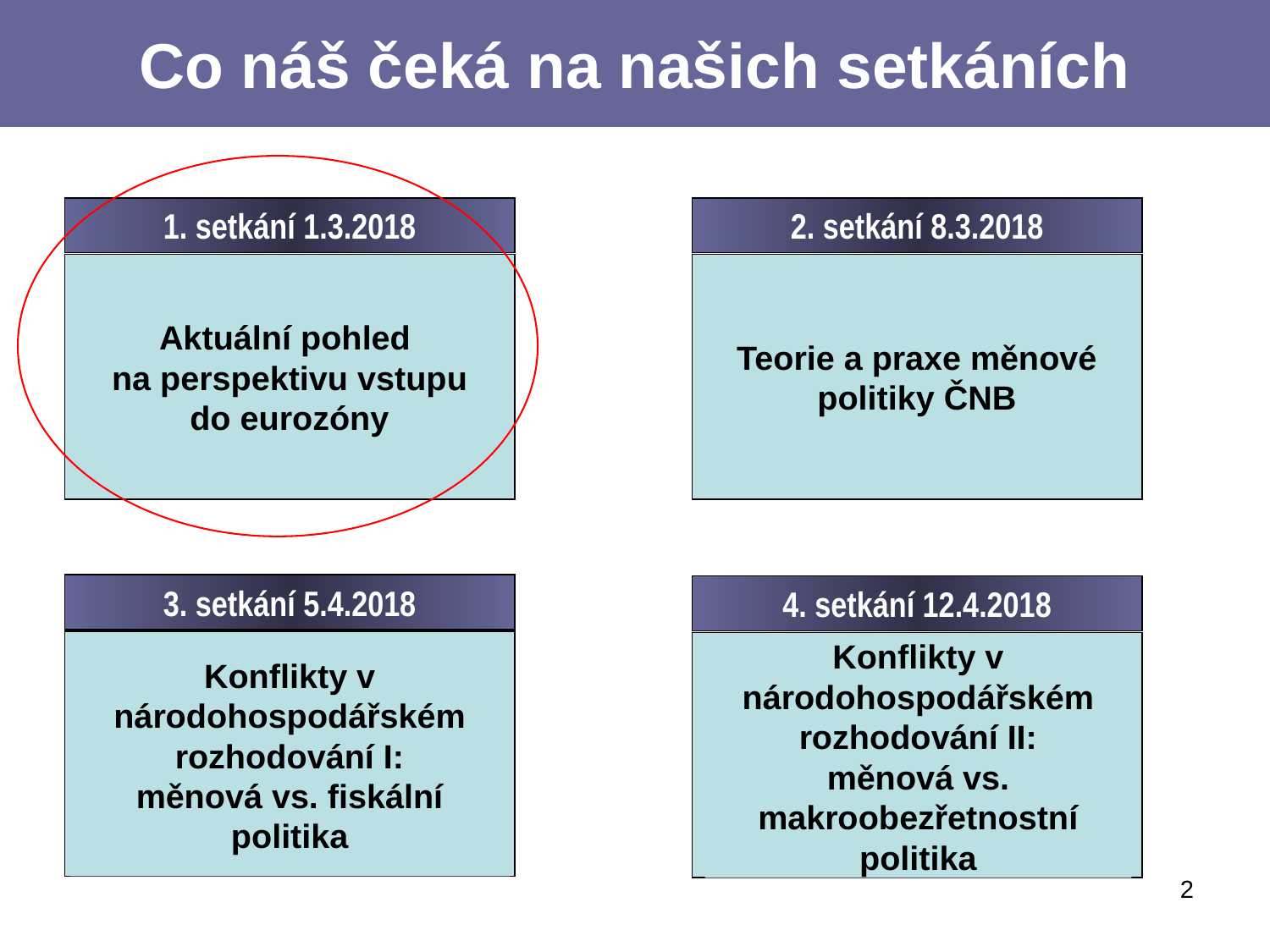

# Co náš čeká na našich setkáních

1. setkání 1.3.2018
2. setkání 8.3.2018
Aktuální pohled
na perspektivu vstupu
do eurozóny
Teorie a praxe měnové
politiky ČNB
3. setkání 5.4.2018
4. setkání 12.4.2018

Konflikty v národohospodářském rozhodování I:
měnová vs. fiskální politika
Konflikty v národohospodářském rozhodování II:
měnová vs. makroobezřetnostní politika
2